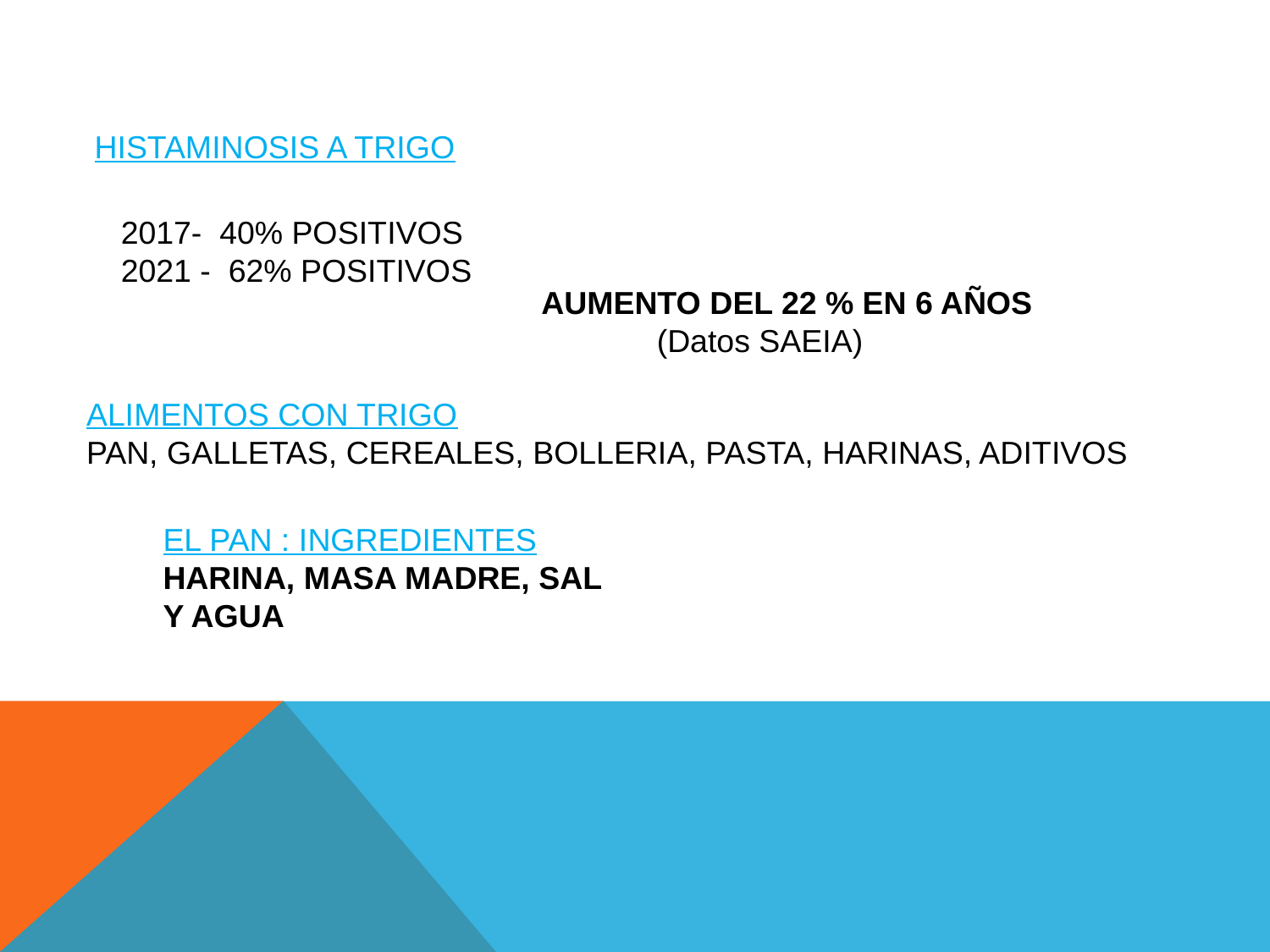

HISTAMINOSIS A TRIGO
2017-  40% POSITIVOS
2021 -  62% POSITIVOS
AUMENTO DEL 22 % EN 6 AÑOS
             (Datos SAEIA)
ALIMENTOS CON TRIGO
PAN, GALLETAS, CEREALES, BOLLERIA, PASTA, HARINAS, ADITIVOS

EL PAN : INGREDIENTES
HARINA, MASA MADRE, SAL Y AGUA